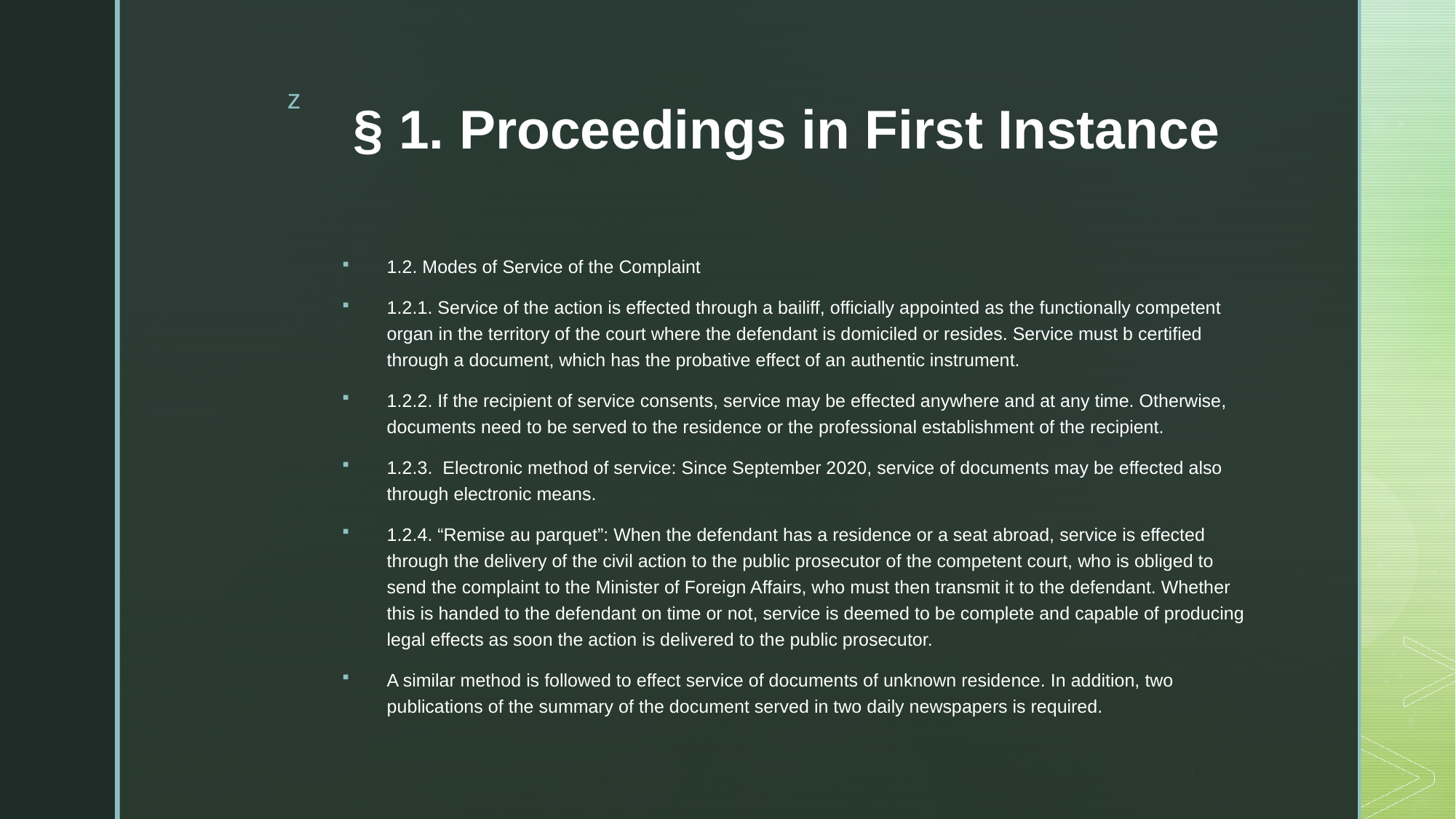

# § 1. Proceedings in First Instance
1.2. Modes of Service of the Complaint
1.2.1. Service of the action is effected through a bailiff, officially appointed as the functionally competent organ in the territory of the court where the defendant is domiciled or resides. Service must b certified through a document, which has the probative effect of an authentic instrument.
1.2.2. If the recipient of service consents, service may be effected anywhere and at any time. Otherwise, documents need to be served to the residence or the professional establishment of the recipient.
1.2.3.  Electronic method of service: Since September 2020, service of documents may be effected also through electronic means.
1.2.4. “Remise au parquet”: When the defendant has a residence or a seat abroad, service is effected through the delivery of the civil action to the public prosecutor of the competent court, who is obliged to send the complaint to the Minister of Foreign Affairs, who must then transmit it to the defendant. Whether this is handed to the defendant on time or not, service is deemed to be complete and capable of producing legal effects as soon the action is delivered to the public prosecutor.
A similar method is followed to effect service of documents of unknown residence. In addition, two publications of the summary of the document served in two daily newspapers is required.